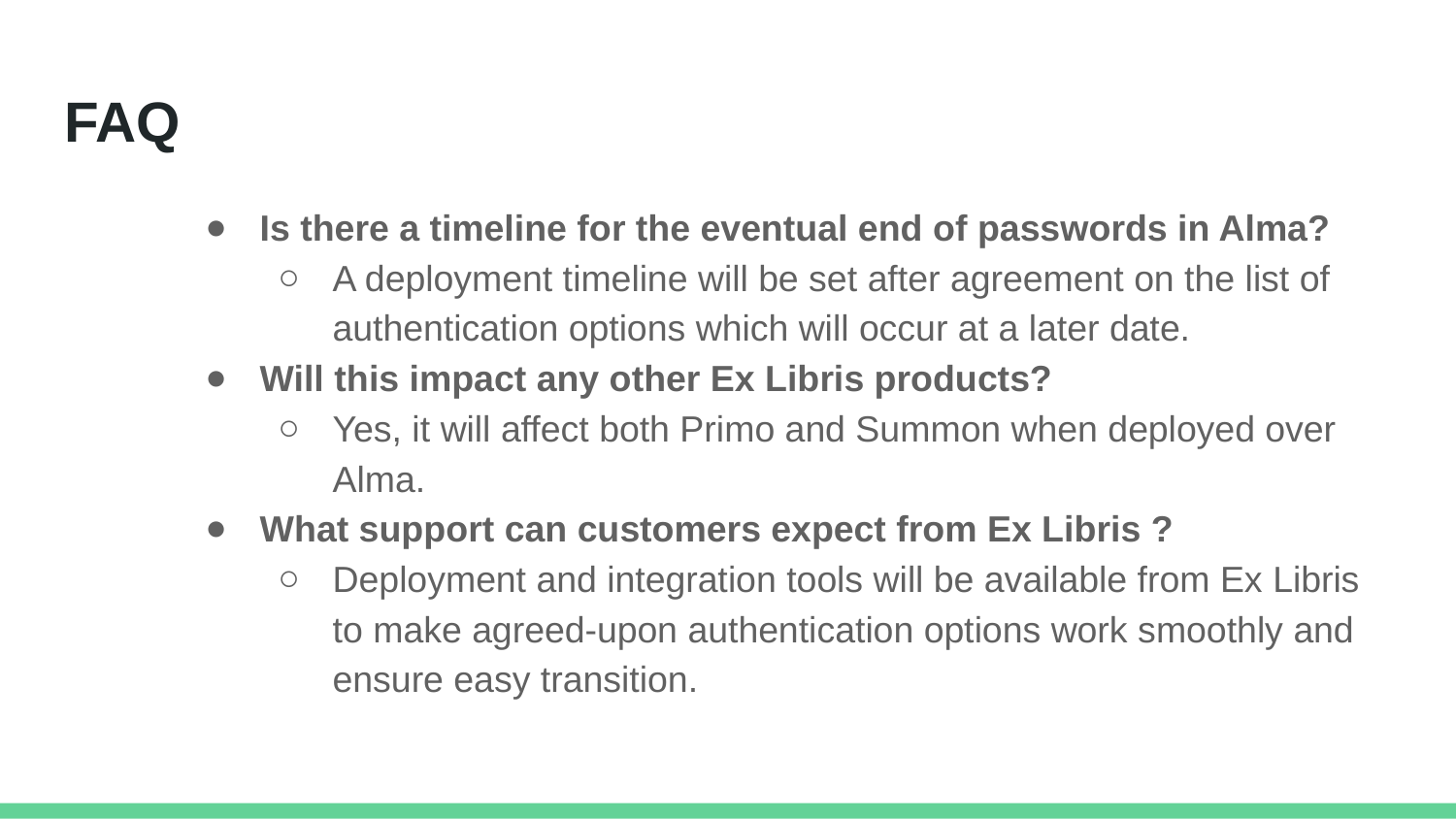

# FAQ
Is there a timeline for the eventual end of passwords in Alma?
A deployment timeline will be set after agreement on the list of authentication options which will occur at a later date.
Will this impact any other Ex Libris products?
Yes, it will affect both Primo and Summon when deployed over Alma.
What support can customers expect from Ex Libris ?
Deployment and integration tools will be available from Ex Libris to make agreed-upon authentication options work smoothly and ensure easy transition.